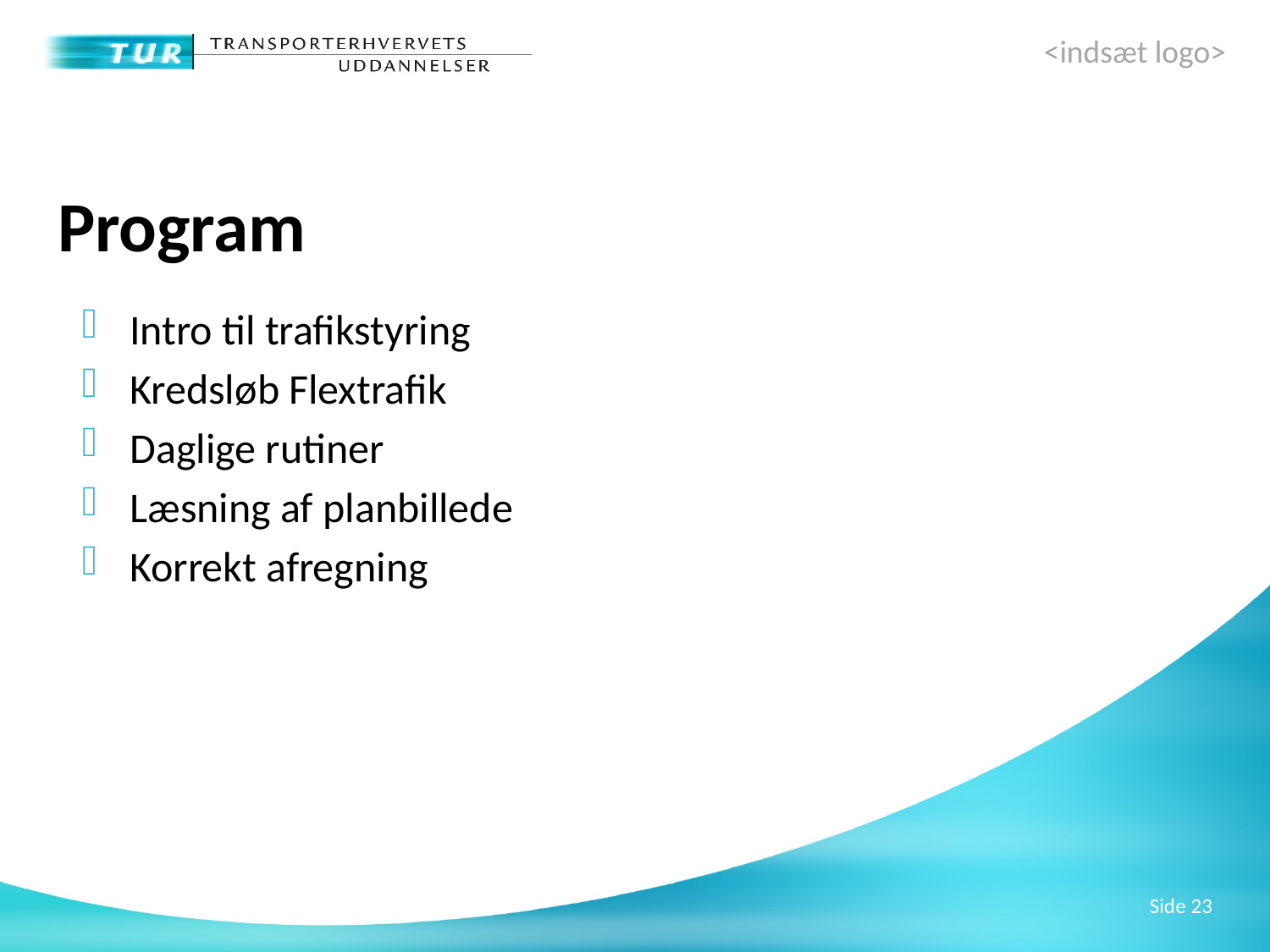

Program
Intro til trafikstyring
Kredsløb Flextrafik
Daglige rutiner
Læsning af planbillede
Korrekt afregning